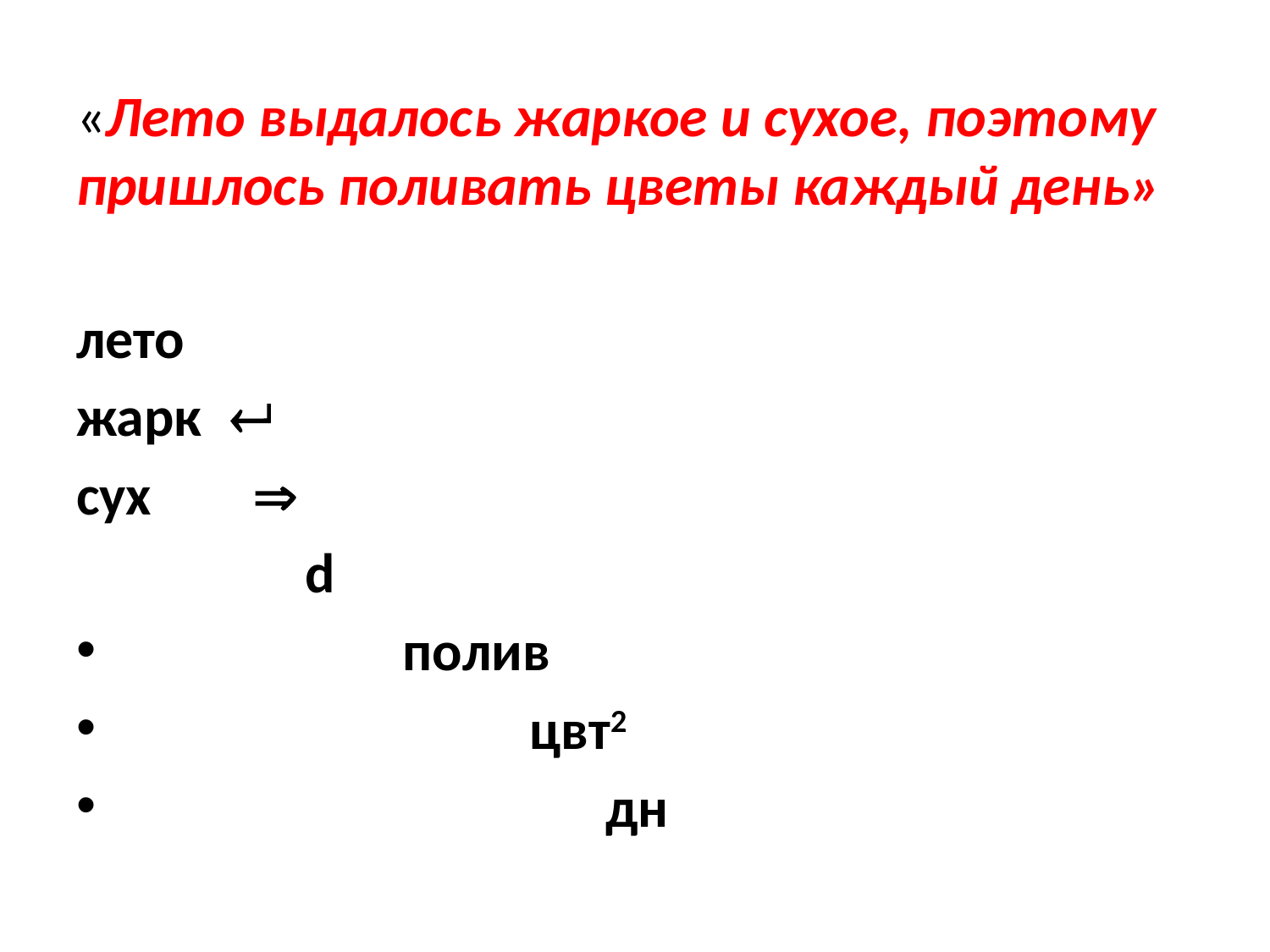

# «Лето выдалось жаркое и сухое, поэтому пришлось поливать цветы каждый день»
лето
жарк  ↵
сух        ⇒
                  d
                      полив
                                цвт2
                                      дн